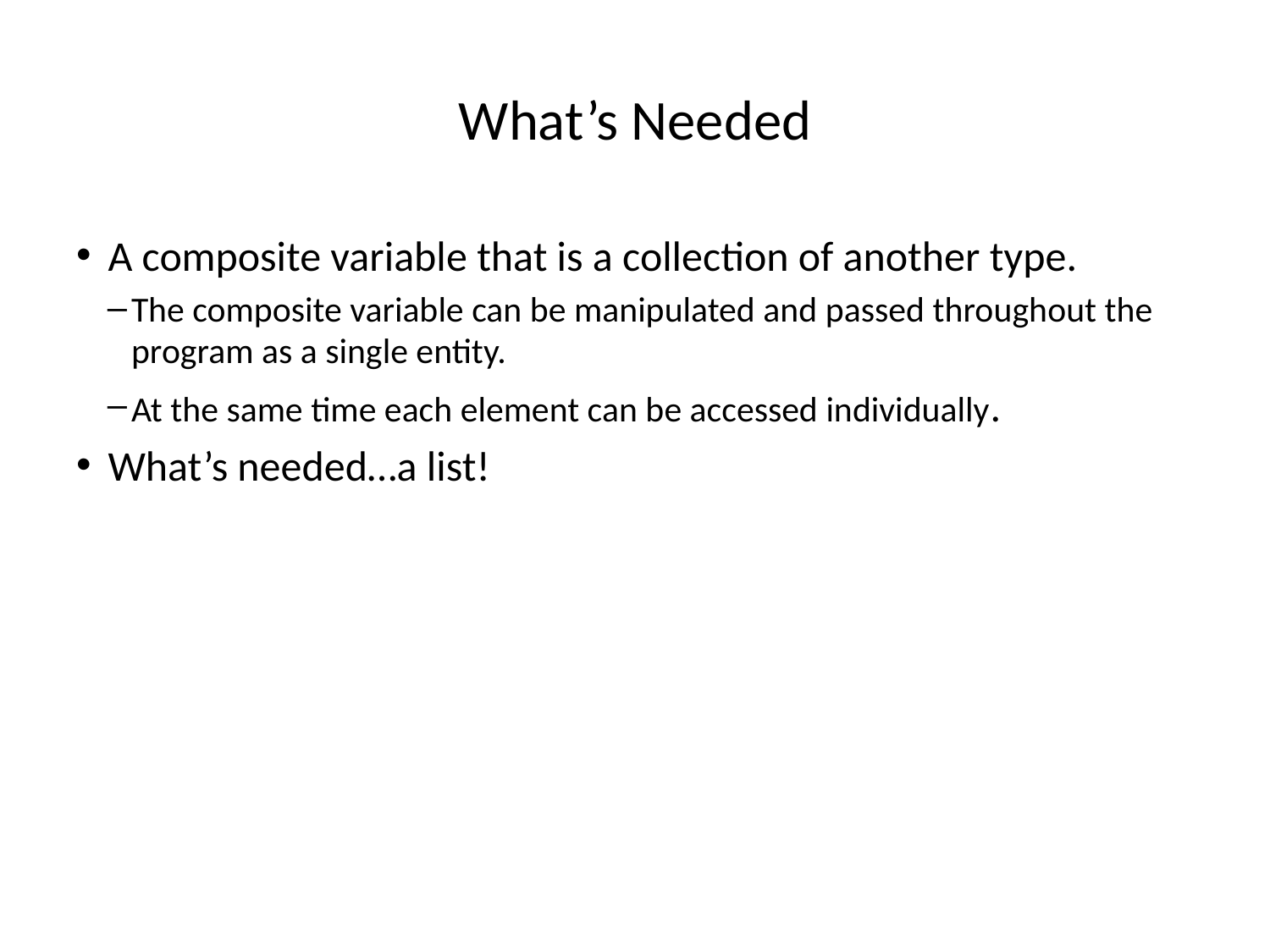

What’s Needed
A composite variable that is a collection of another type.
The composite variable can be manipulated and passed throughout the program as a single entity.
At the same time each element can be accessed individually.
What’s needed…a list!